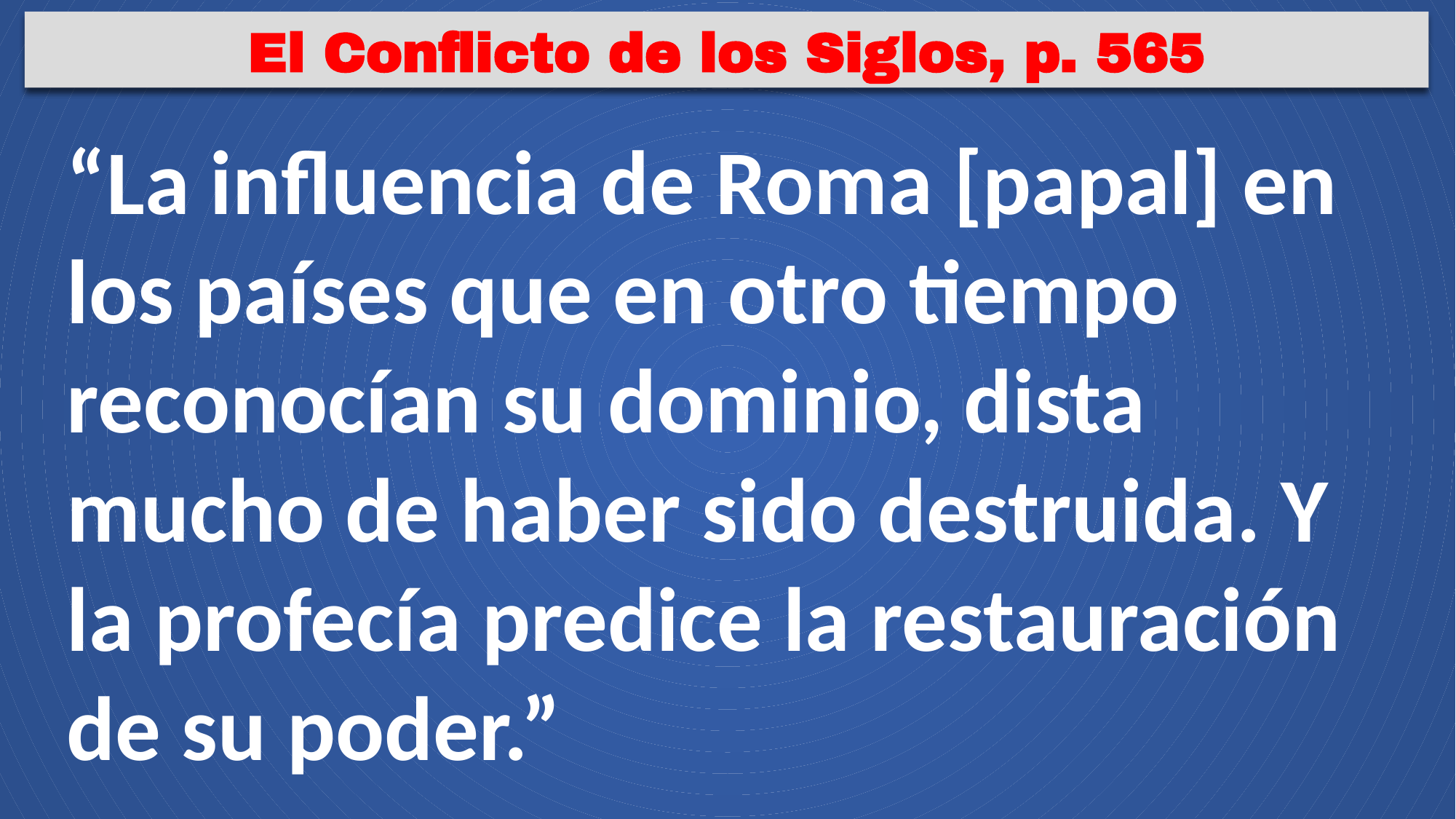

El Conflicto de los Siglos, p. 565
“La influencia de Roma [papal] en los países que en otro tiempo reconocían su dominio, dista mucho de haber sido destruida. Y la profecía predice la restauración de su poder.”